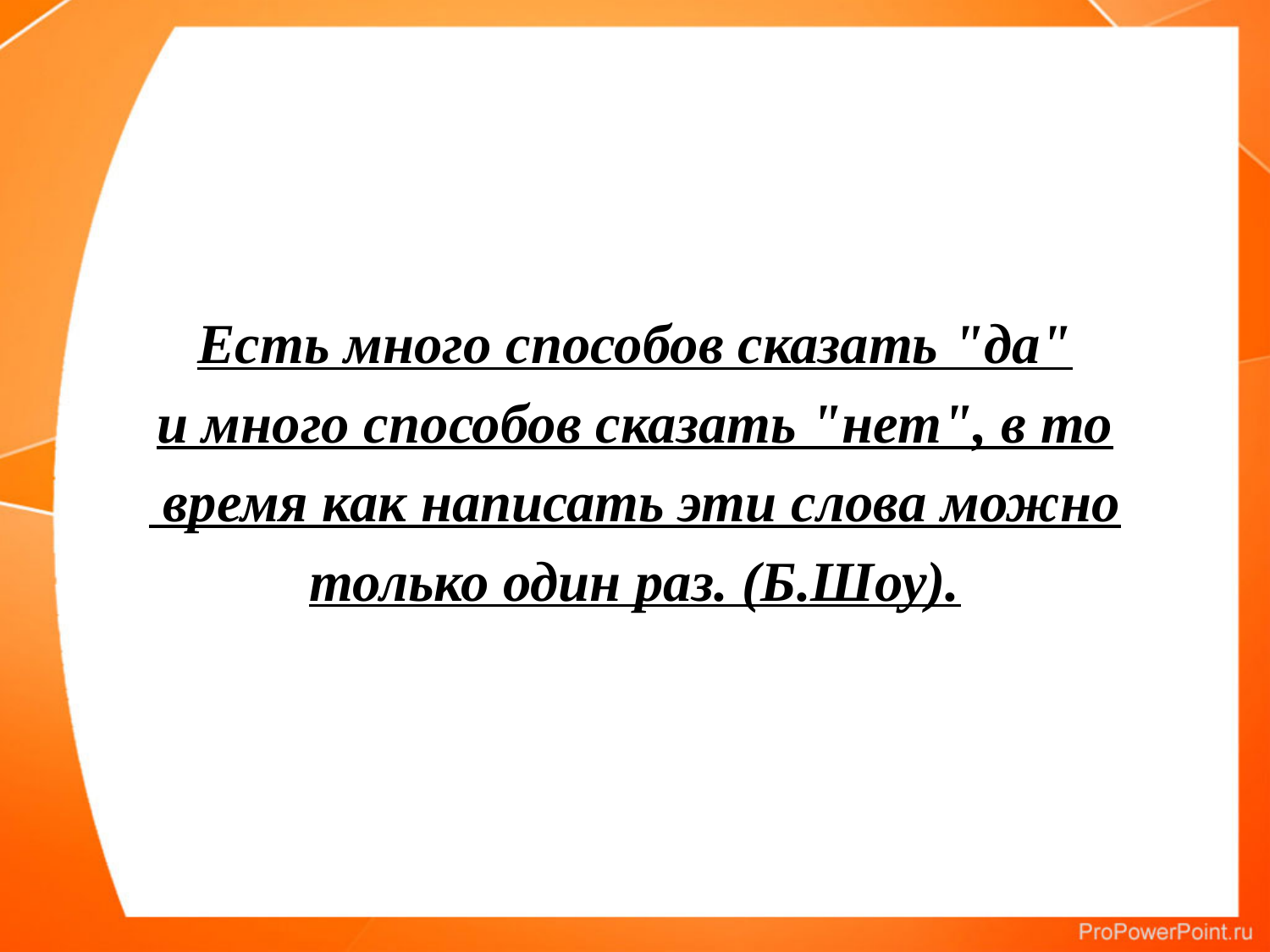

#

Есть много способов сказать "да"
и много способов сказать "нет", в то
 время как написать эти слова можно
только один раз. (Б.Шоу).